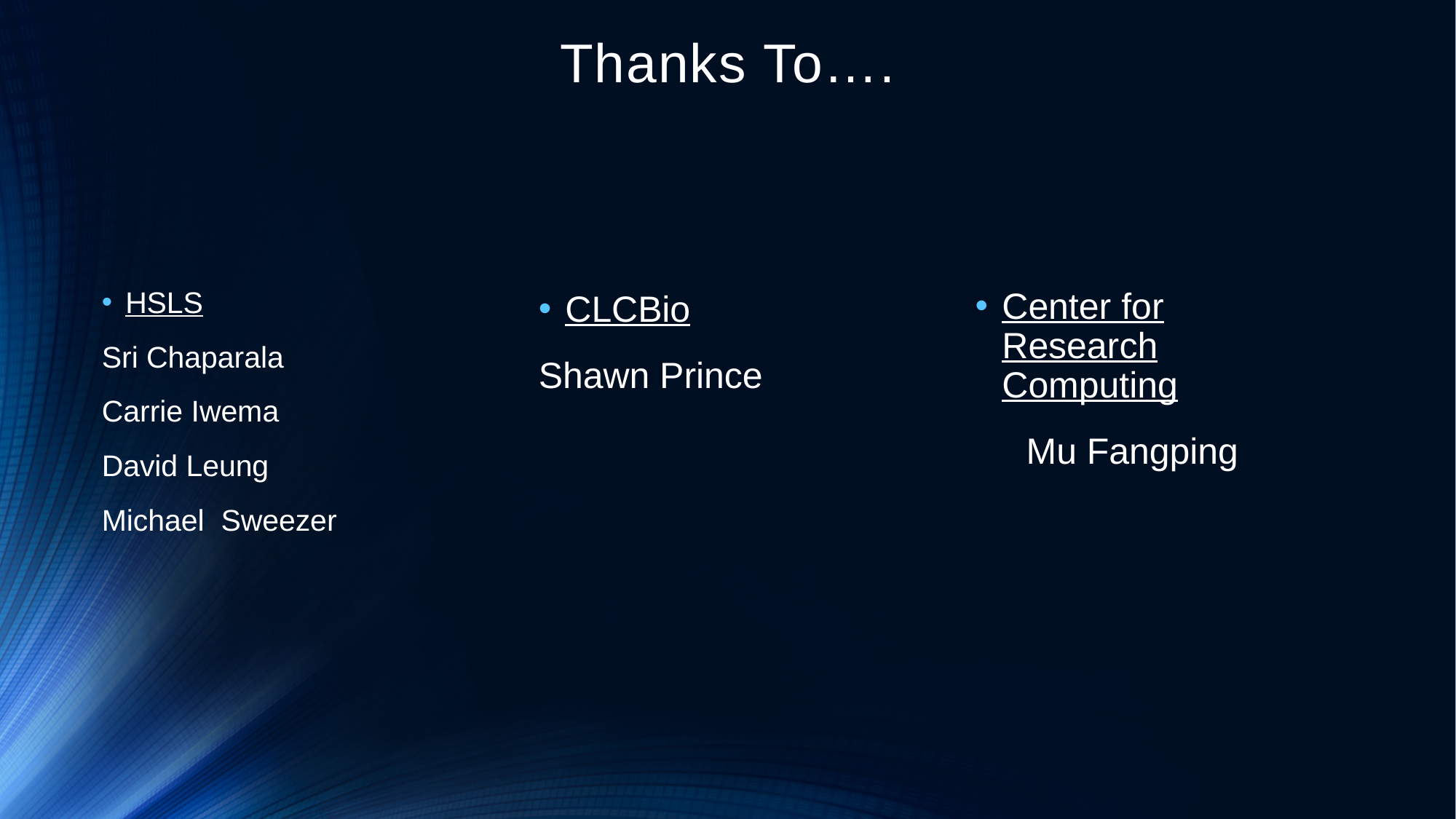

# Thanks To….
HSLS
Sri Chaparala
Carrie Iwema
David Leung
Michael  Sweezer
Center for Research Computing
     Mu Fangping
CLCBio
Shawn Prince